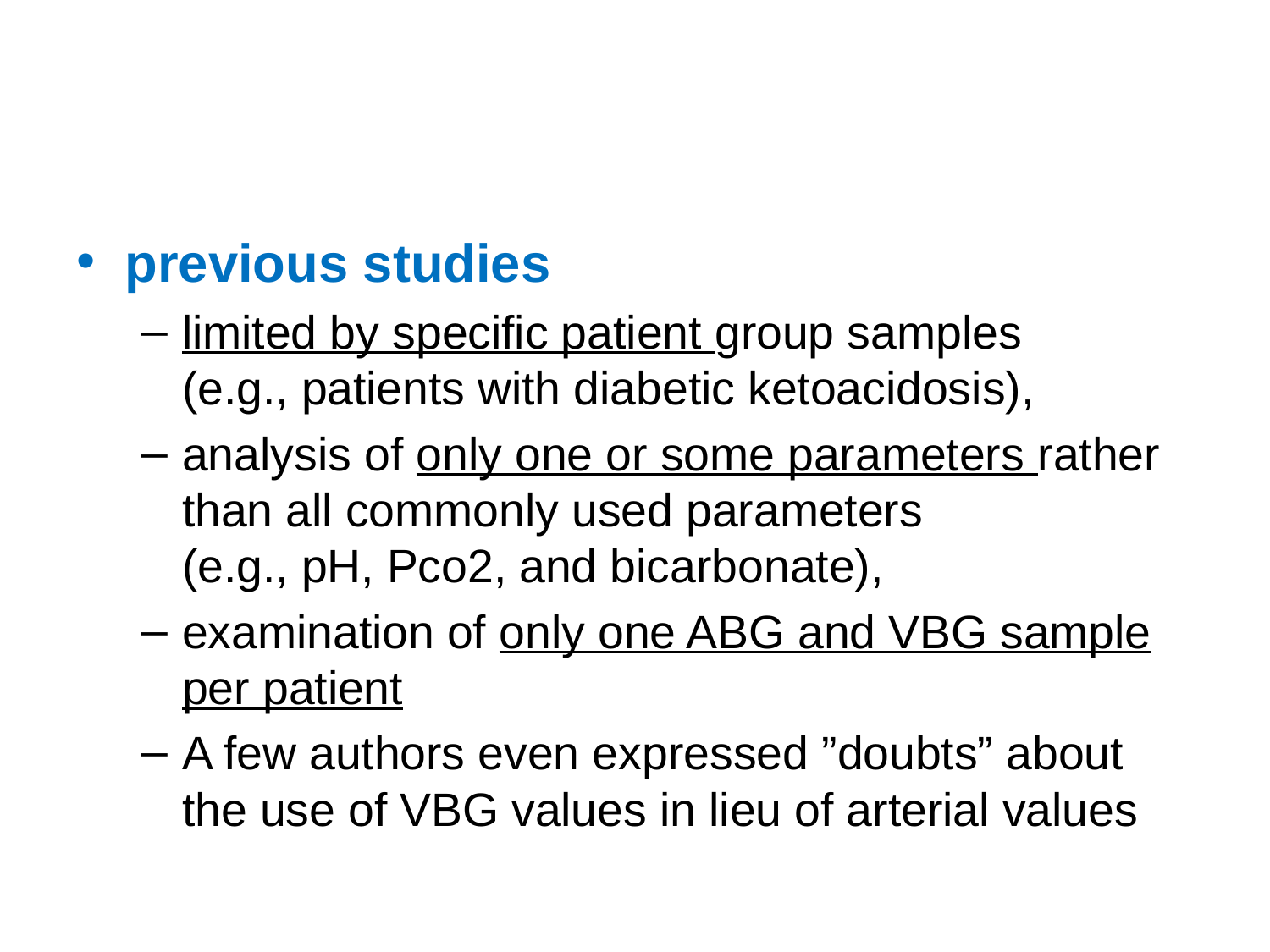

#
previous studies
limited by specific patient group samples
(e.g., patients with diabetic ketoacidosis),
analysis of only one or some parameters rather than all commonly used parameters
(e.g., pH, Pco2, and bicarbonate),
examination of only one ABG and VBG sample per patient
A few authors even expressed ”doubts” about the use of VBG values in lieu of arterial values